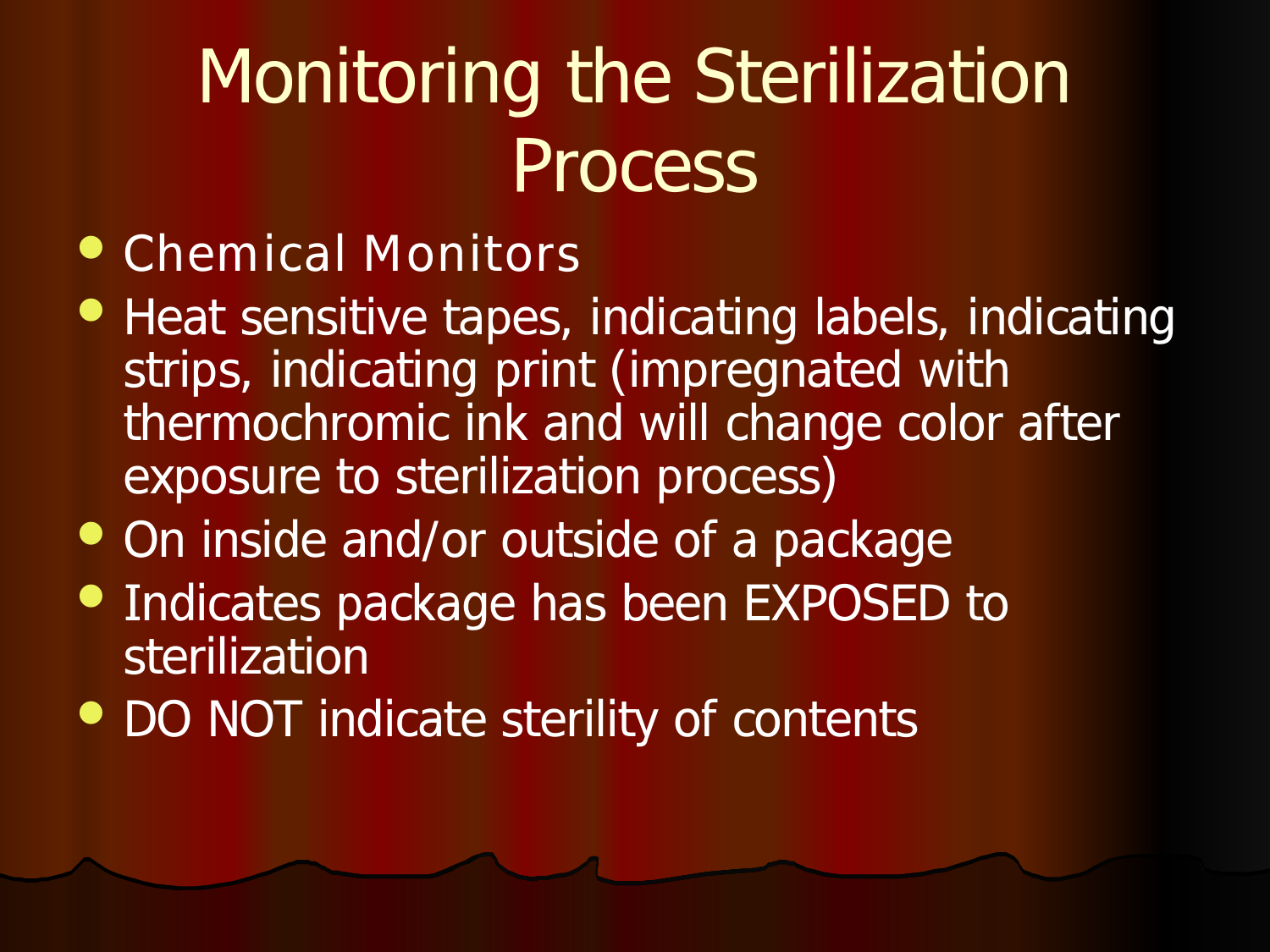

# Monitoring the Sterilization Process
Chemical Monitors
Heat sensitive tapes, indicating labels, indicating strips, indicating print (impregnated with thermochromic ink and will change color after exposure to sterilization process)
On inside and/or outside of a package
Indicates package has been EXPOSED to sterilization
DO NOT indicate sterility of contents